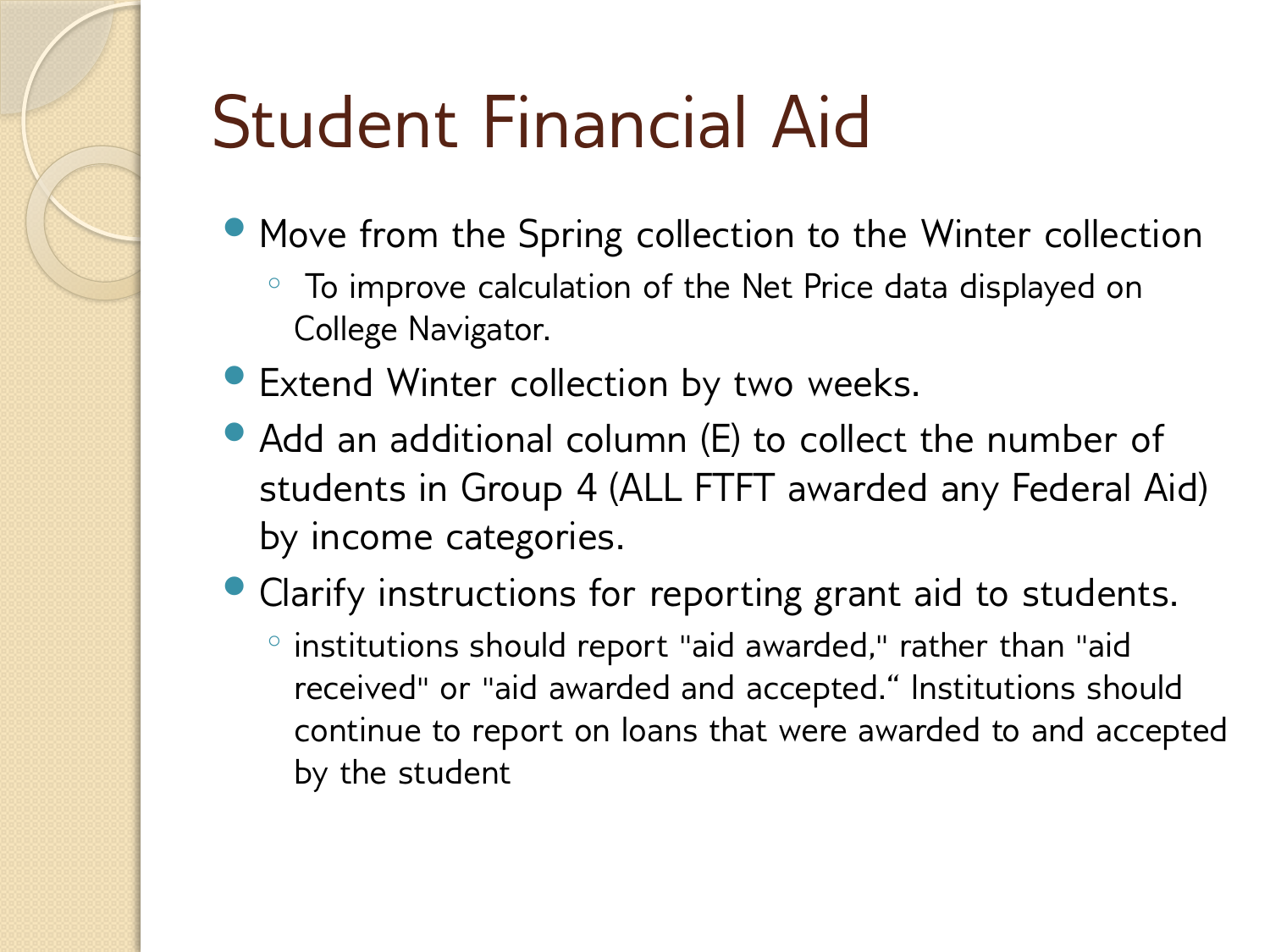

# Student Financial Aid
Move from the Spring collection to the Winter collection
 To improve calculation of the Net Price data displayed on College Navigator.
Extend Winter collection by two weeks.
Add an additional column (E) to collect the number of students in Group 4 (ALL FTFT awarded any Federal Aid) by income categories.
Clarify instructions for reporting grant aid to students.
institutions should report "aid awarded," rather than "aid received" or "aid awarded and accepted.“ Institutions should continue to report on loans that were awarded to and accepted by the student